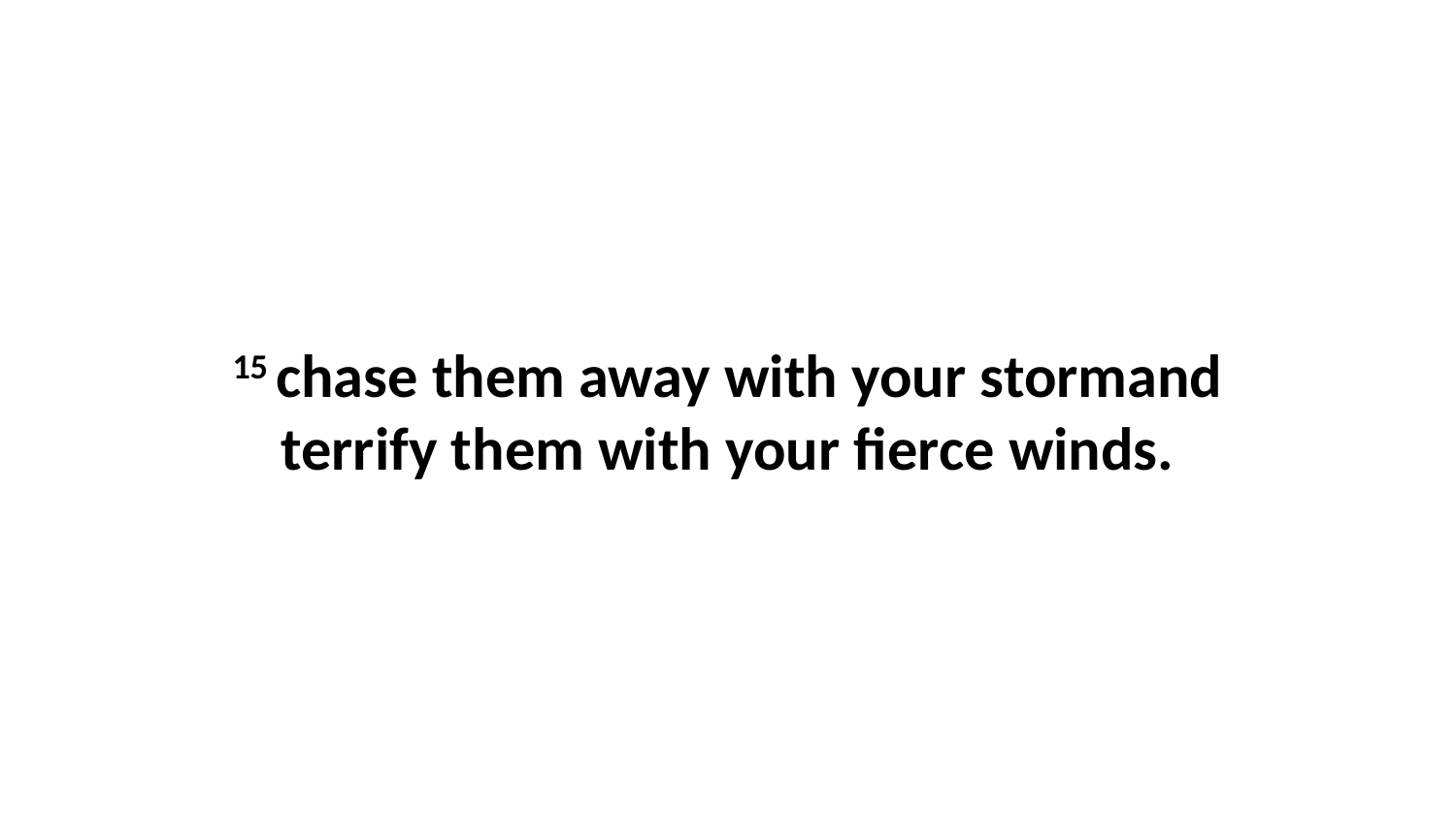

15 chase them away with your stormand terrify them with your fierce winds.